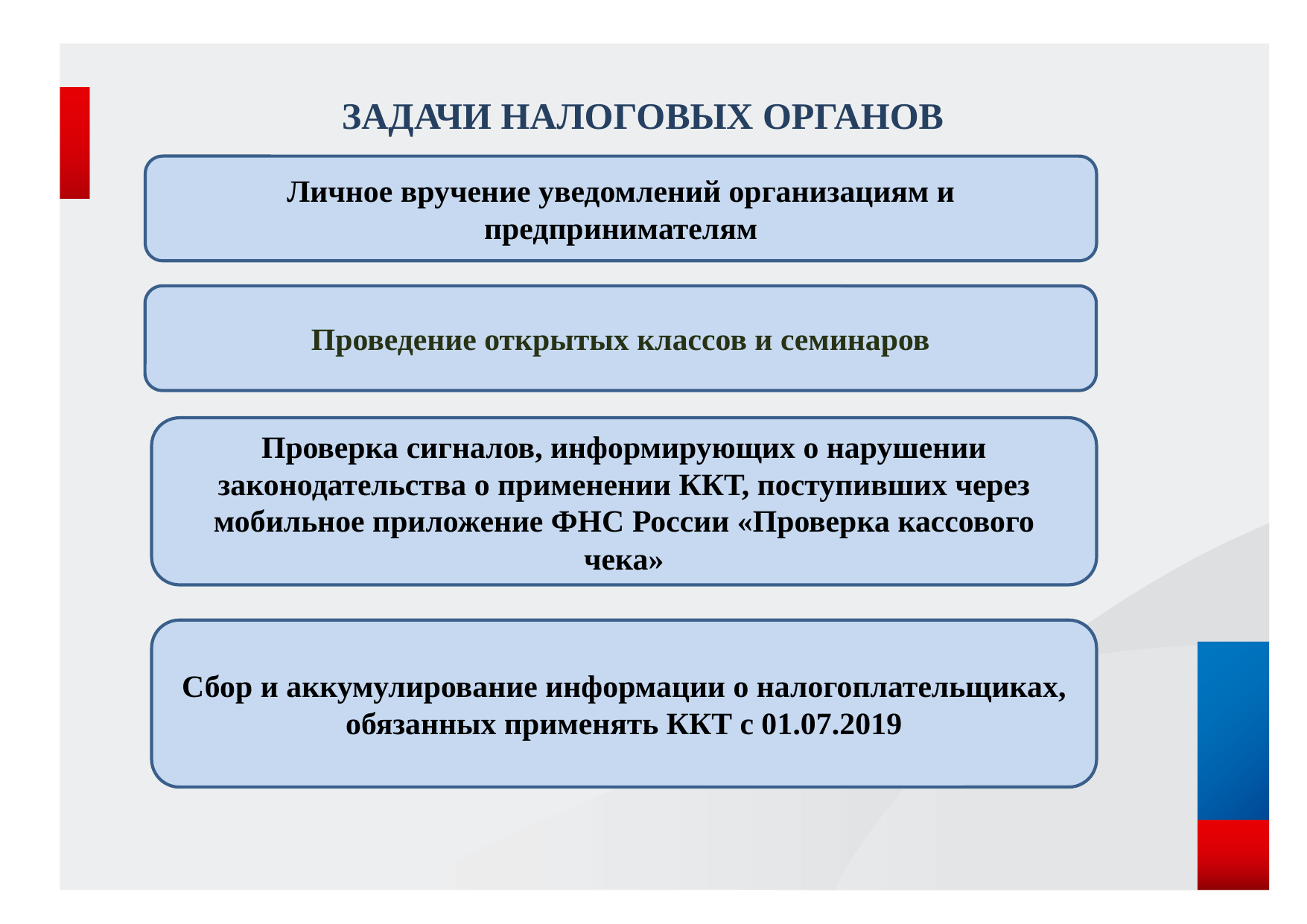

ЗАДАЧИ НАЛОГОВЫХ ОРГАНОВ
Личное вручение уведомлений организациям и предпринимателям
Проведение открытых классов и семинаров
Проверка сигналов, информирующих о нарушении законодательства о применении ККТ, поступивших через мобильное приложение ФНС России «Проверка кассового чека»
Сбор и аккумулирование информации о налогоплательщиках, обязанных применять ККТ с 01.07.2019